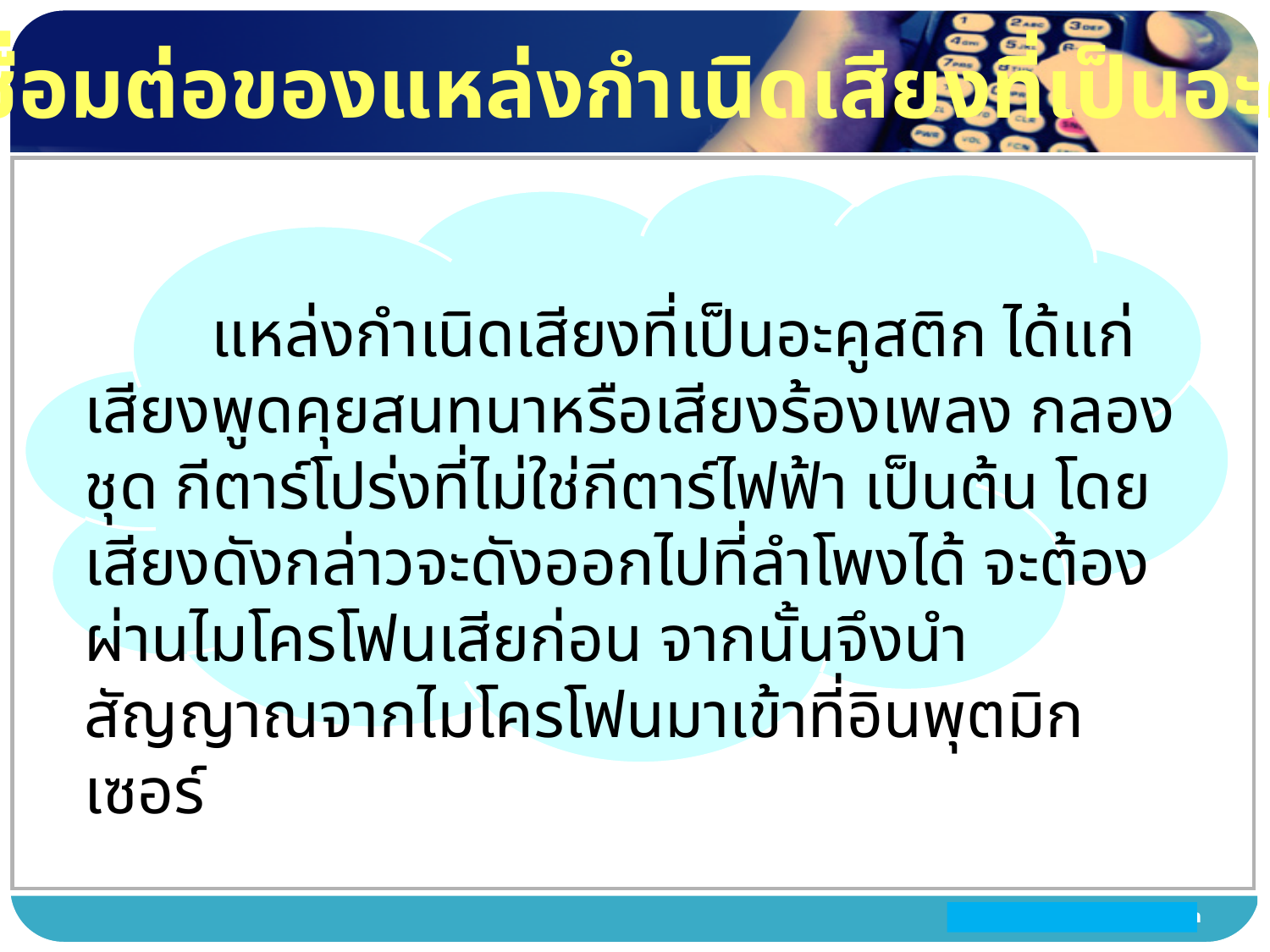

การเชื่อมต่อของแหล่งกำเนิดเสียงที่เป็นอะคูสติก

	แหล่งกำเนิดเสียงที่เป็นอะคูสติก ได้แก่ เสียงพูดคุยสนทนาหรือเสียงร้องเพลง กลองชุด กีตาร์โปร่งที่ไม่ใช่กีตาร์ไฟฟ้า เป็นต้น โดยเสียงดังกล่าวจะดังออกไปที่ลำโพงได้ จะต้องผ่านไมโครโฟนเสียก่อน จากนั้นจึงนำสัญญาณจากไมโครโฟนมาเข้าที่อินพุตมิกเซอร์